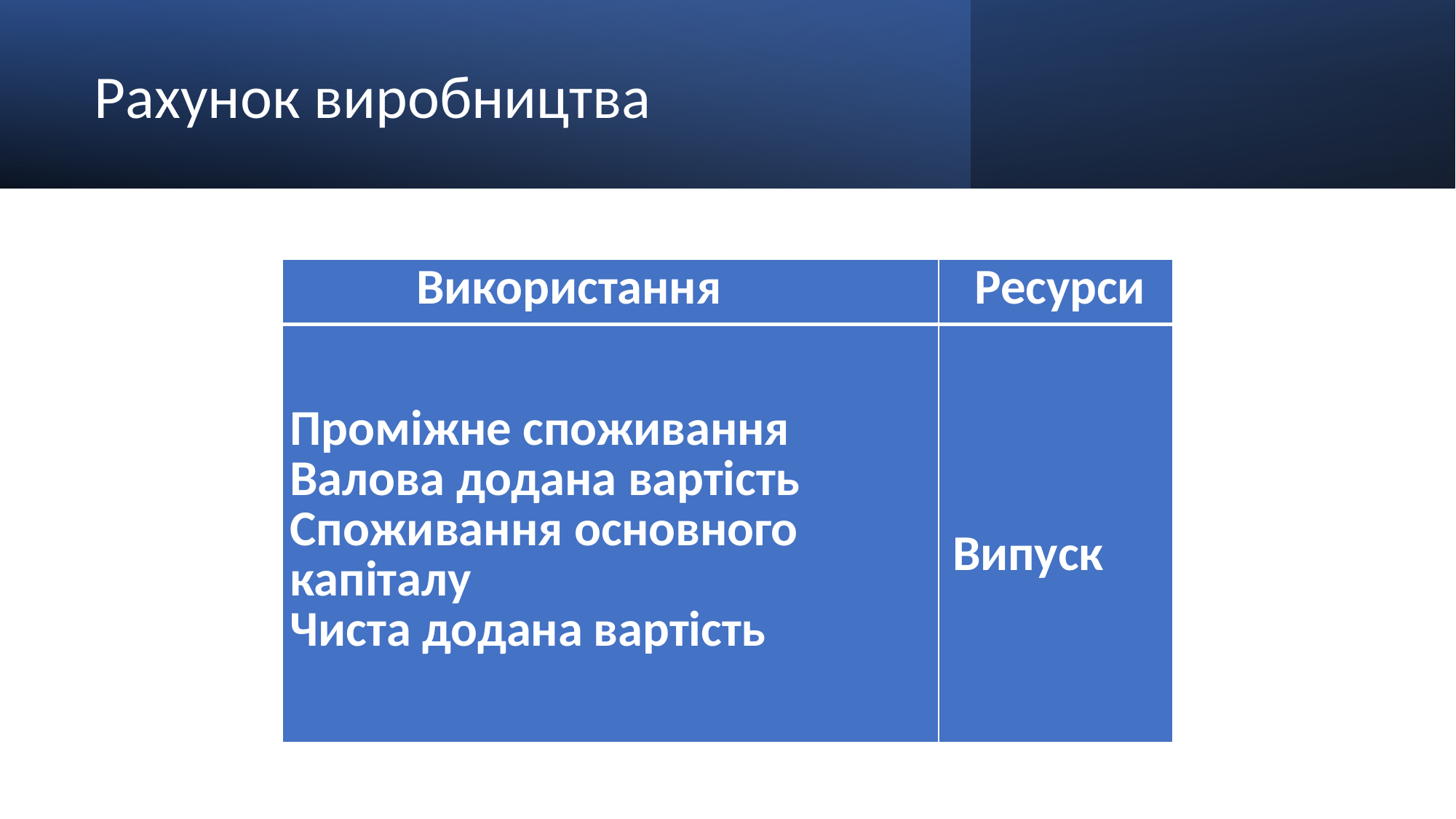

# Рахунок виробництва
| Використання | Ресурси |
| --- | --- |
| Проміжне споживання Валова додана вартість Споживання основного капіталу Чиста додана вартість | Випуск |